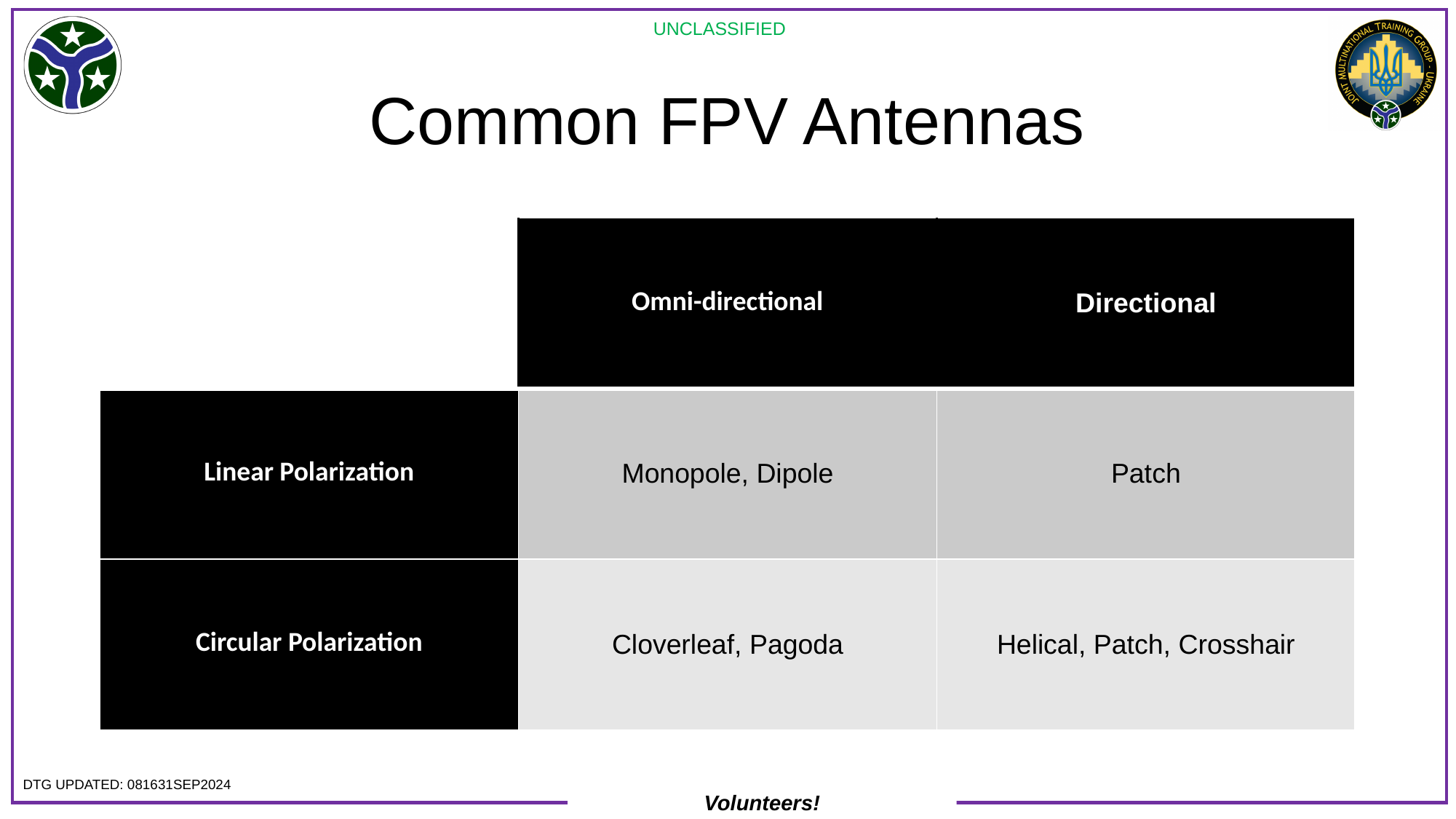

# Common FPV Antennas
|  | Omni-directional | Directional |
| --- | --- | --- |
| Linear Polarization | Monopole, Dipole | Patch |
| Circular Polarization | Cloverleaf, Pagoda | Helical, Patch, Crosshair |